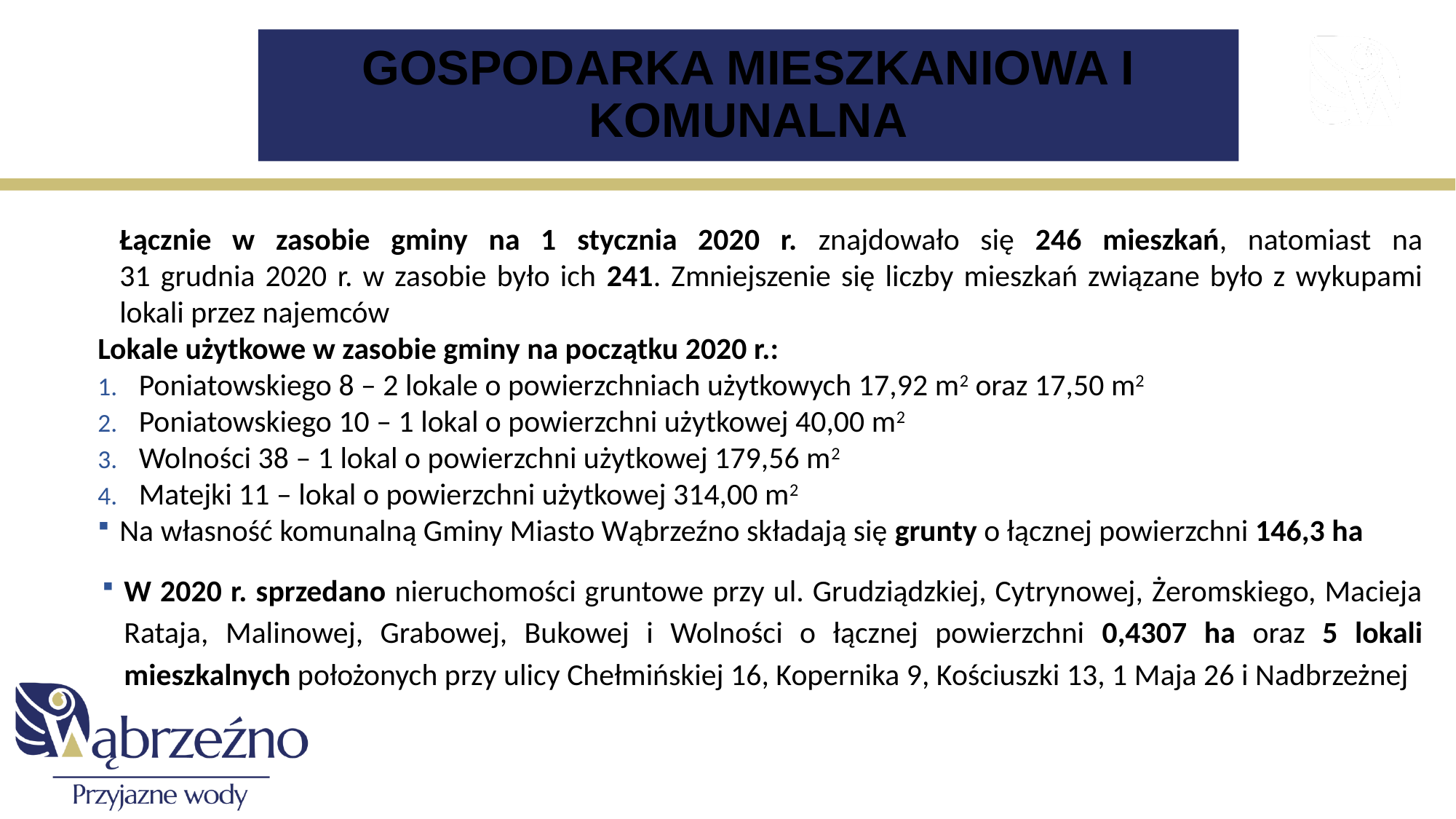

# GOSPODARKA MIESZKANIOWA I KOMUNALNA
Łącznie w zasobie gminy na 1 stycznia 2020 r. znajdowało się 246 mieszkań, natomiast na
31 grudnia 2020 r. w zasobie było ich 241. Zmniejszenie się liczby mieszkań związane było z wykupami lokali przez najemców
Lokale użytkowe w zasobie gminy na początku 2020 r.:
Poniatowskiego 8 – 2 lokale o powierzchniach użytkowych 17,92 m2 oraz 17,50 m2
Poniatowskiego 10 – 1 lokal o powierzchni użytkowej 40,00 m2
Wolności 38 – 1 lokal o powierzchni użytkowej 179,56 m2
Matejki 11 – lokal o powierzchni użytkowej 314,00 m2
Na własność komunalną Gminy Miasto Wąbrzeźno składają się grunty o łącznej powierzchni 146,3 ha
W 2020 r. sprzedano nieruchomości gruntowe przy ul. Grudziądzkiej, Cytrynowej, Żeromskiego, Macieja Rataja, Malinowej, Grabowej, Bukowej i Wolności o łącznej powierzchni 0,4307 ha oraz 5 lokali mieszkalnych położonych przy ulicy Chełmińskiej 16, Kopernika 9, Kościuszki 13, 1 Maja 26 i Nadbrzeżnej